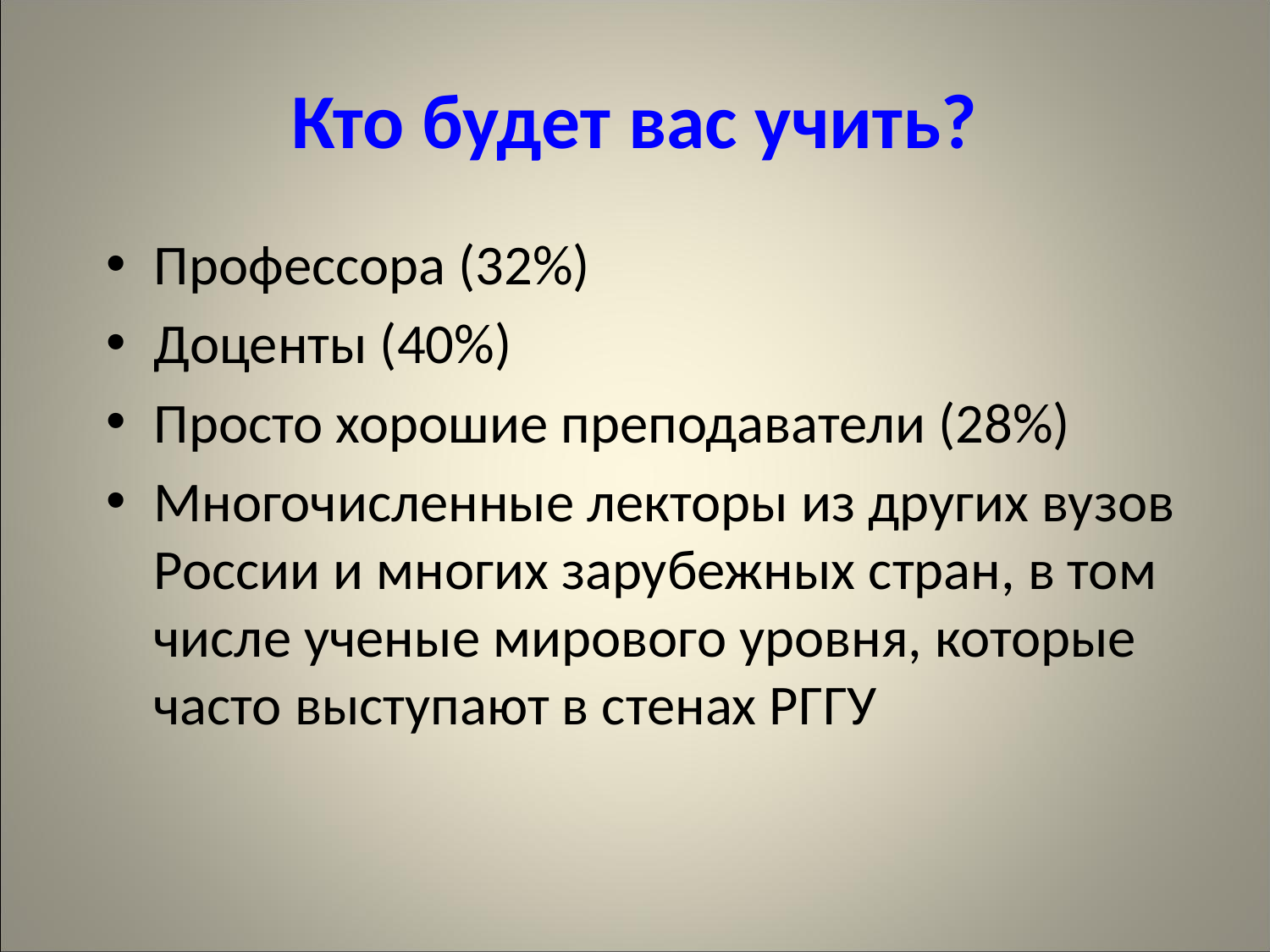

# Кто будет вас учить?
Профессора (32%)
Доценты (40%)
Просто хорошие преподаватели (28%)
Многочисленные лекторы из других вузов России и многих зарубежных стран, в том числе ученые мирового уровня, которые часто выступают в стенах РГГУ